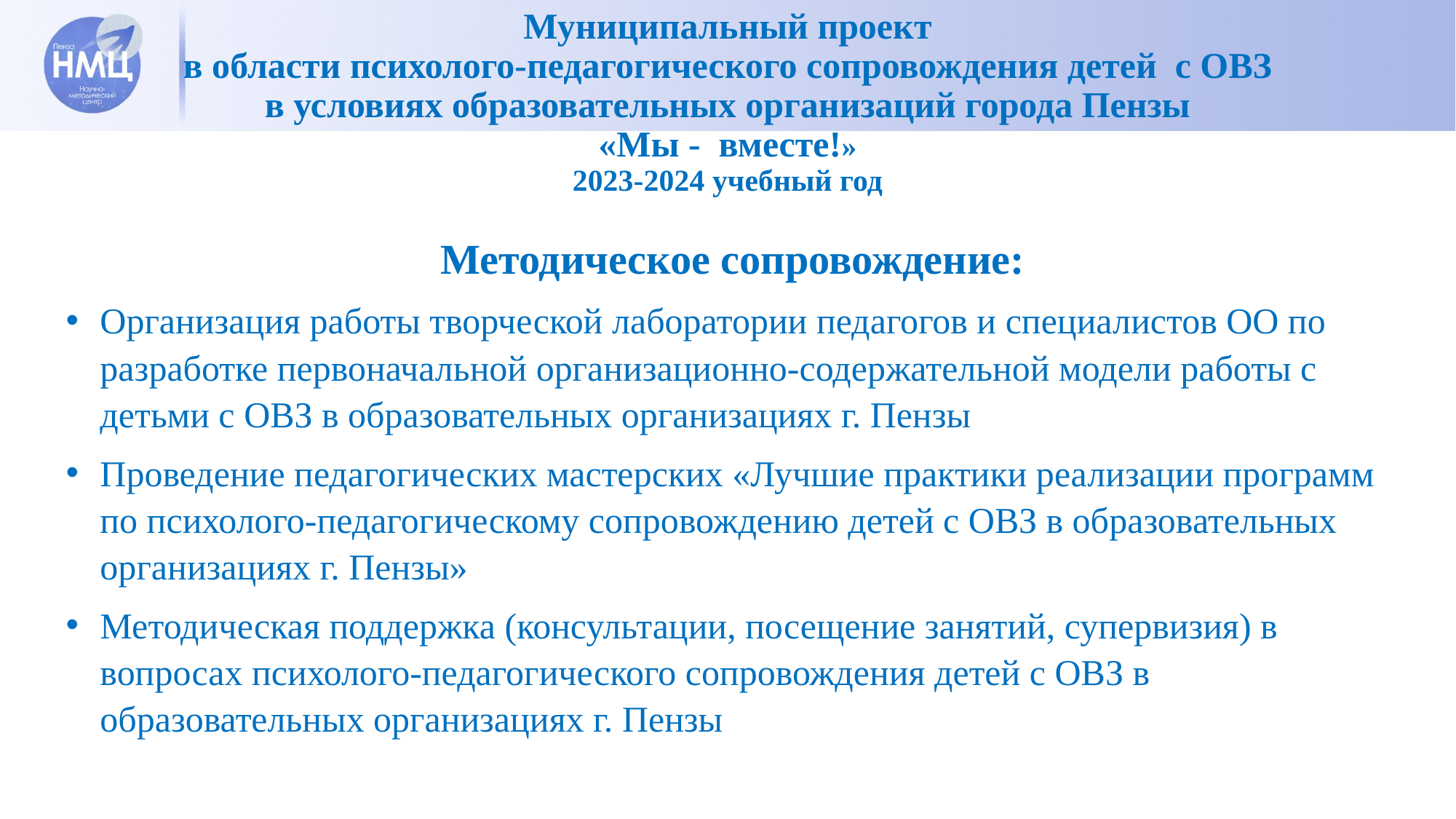

# Муниципальный проект в области психолого-педагогического сопровождения детей  с ОВЗ в условиях образовательных организаций города Пензы «Мы -  вместе!» 2023-2024 учебный год
Методическое сопровождение:
Организация работы творческой лаборатории педагогов и специалистов ОО по разработке первоначальной организационно-содержательной модели работы с детьми с ОВЗ в образовательных организациях г. Пензы
Проведение педагогических мастерских «Лучшие практики реализации программ по психолого-педагогическому сопровождению детей с ОВЗ в образовательных организациях г. Пензы»
Методическая поддержка (консультации, посещение занятий, супервизия) в вопросах психолого-педагогического сопровождения детей с ОВЗ в образовательных организациях г. Пензы